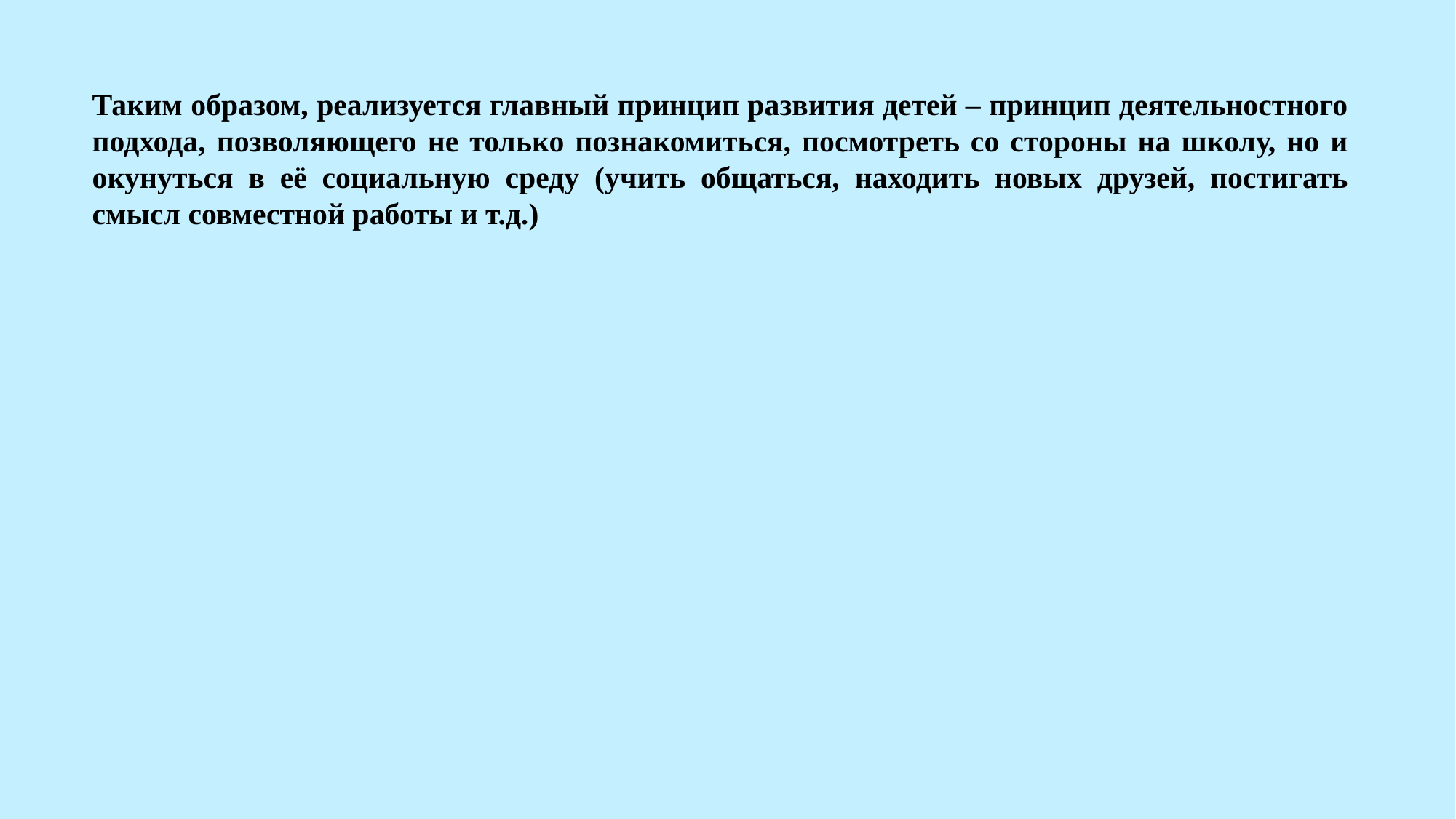

Таким образом, реализуется главный принцип развития детей – принцип деятельностного подхода, позволяющего не только познакомиться, посмотреть со стороны на школу, но и окунуться в её социальную среду (учить общаться, находить новых друзей, постигать смысл совместной работы и т.д.)